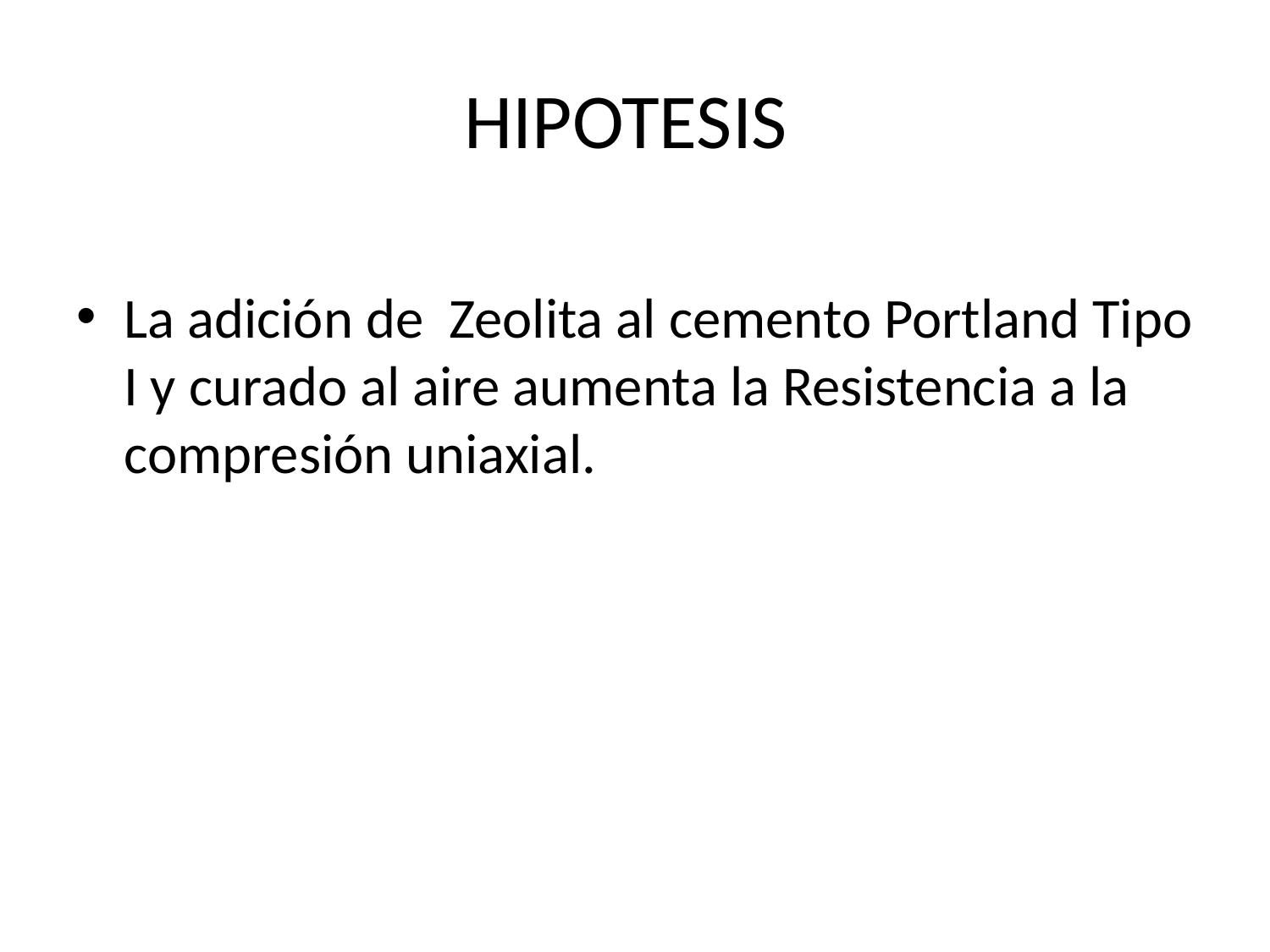

# HIPOTESIS
La adición de  Zeolita al cemento Portland Tipo I y curado al aire aumenta la Resistencia a la compresión uniaxial.